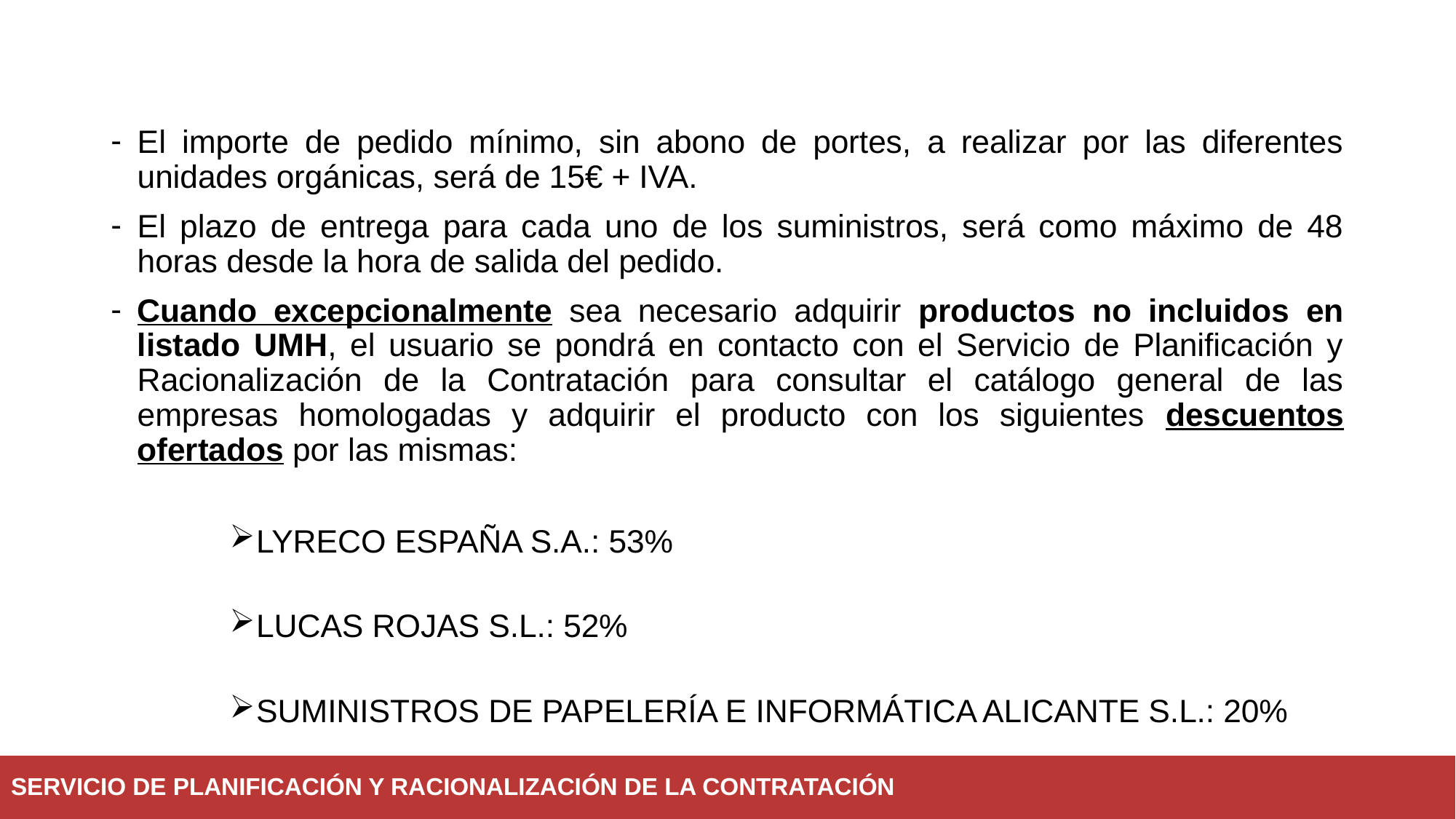

El importe de pedido mínimo, sin abono de portes, a realizar por las diferentes unidades orgánicas, será de 15€ + IVA.
El plazo de entrega para cada uno de los suministros, será como máximo de 48 horas desde la hora de salida del pedido.
Cuando excepcionalmente sea necesario adquirir productos no incluidos en listado UMH, el usuario se pondrá en contacto con el Servicio de Planificación y Racionalización de la Contratación para consultar el catálogo general de las empresas homologadas y adquirir el producto con los siguientes descuentos ofertados por las mismas:

LYRECO ESPAÑA S.A.: 53%

LUCAS ROJAS S.L.: 52%

SUMINISTROS DE PAPELERÍA E INFORMÁTICA ALICANTE S.L.: 20%

SERVICIO DE PLANIFICACIÓN Y SEGUIMIENTO DE LA CONTRATACIÓN

SERVICIO DE PLANIFICACIÓN Y RACIONALIZACIÓN DE LA CONTRATACIÓN